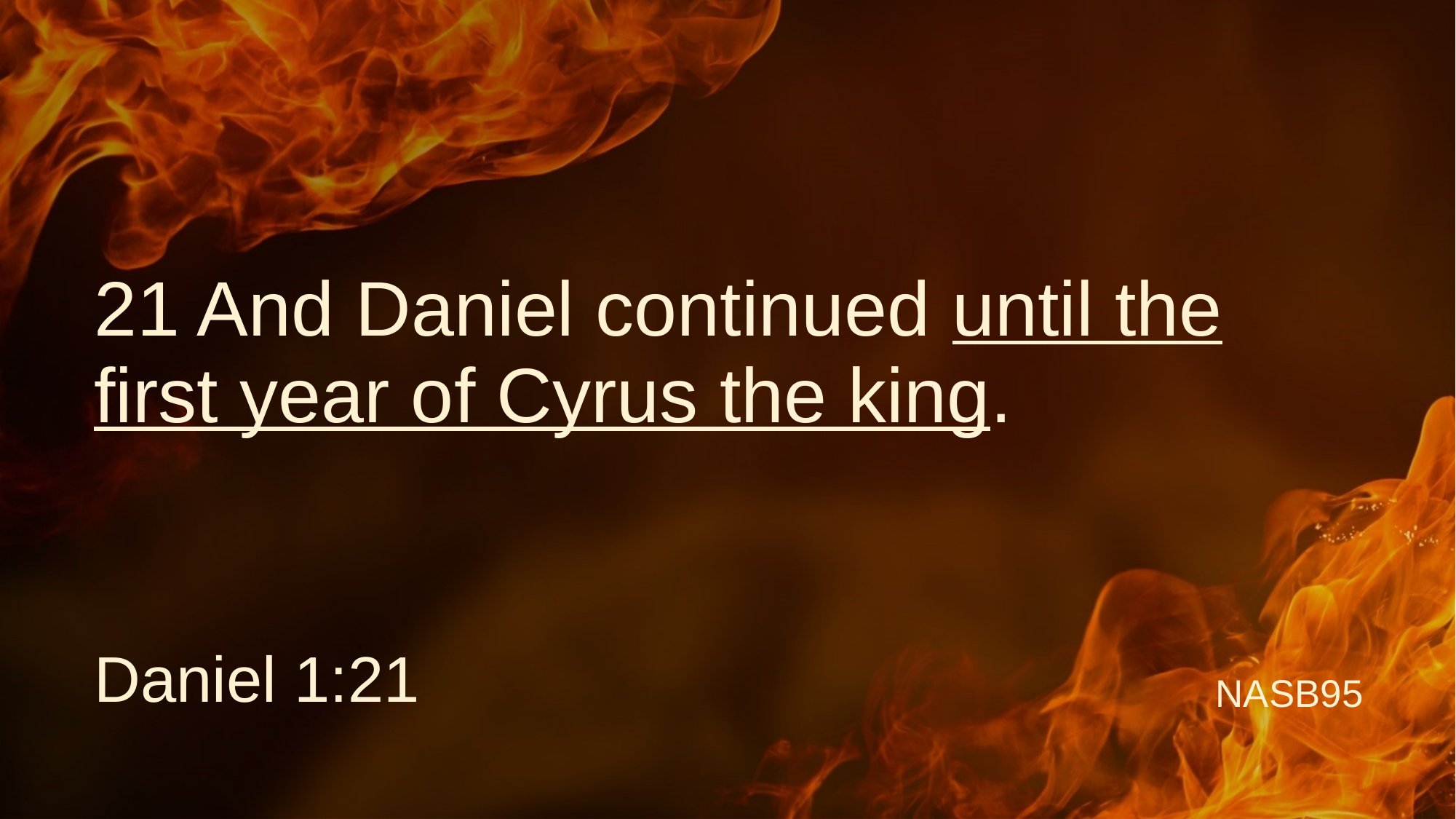

# 21 And Daniel continued until the first year of Cyrus the king.
Daniel 1:21
NASB95